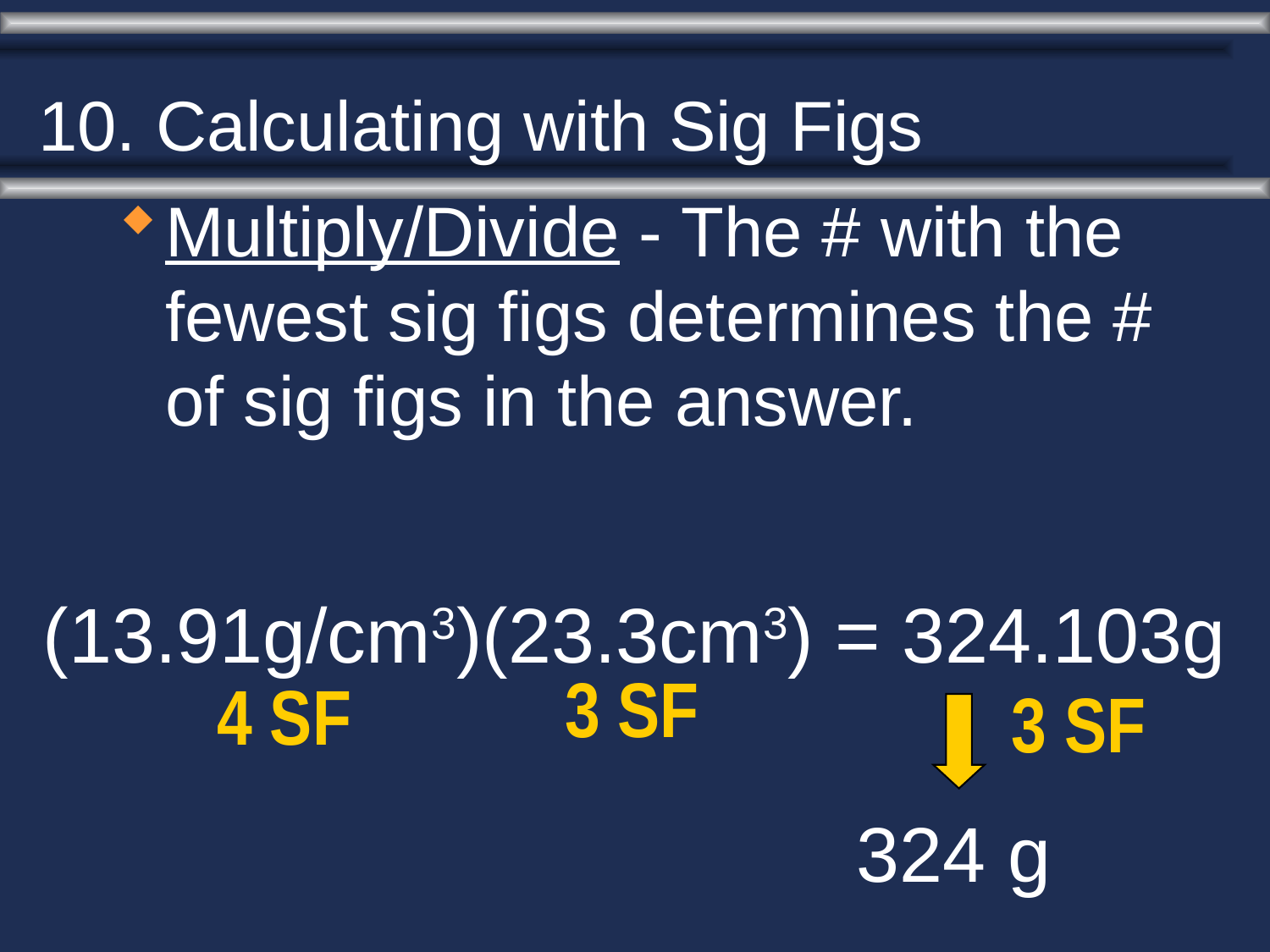

10. Calculating with Sig Figs
Multiply/Divide - The # with the fewest sig figs determines the # of sig figs in the answer.
(13.91g/cm3)(23.3cm3) = 324.103g
3 SF
4 SF
3 SF

324 g